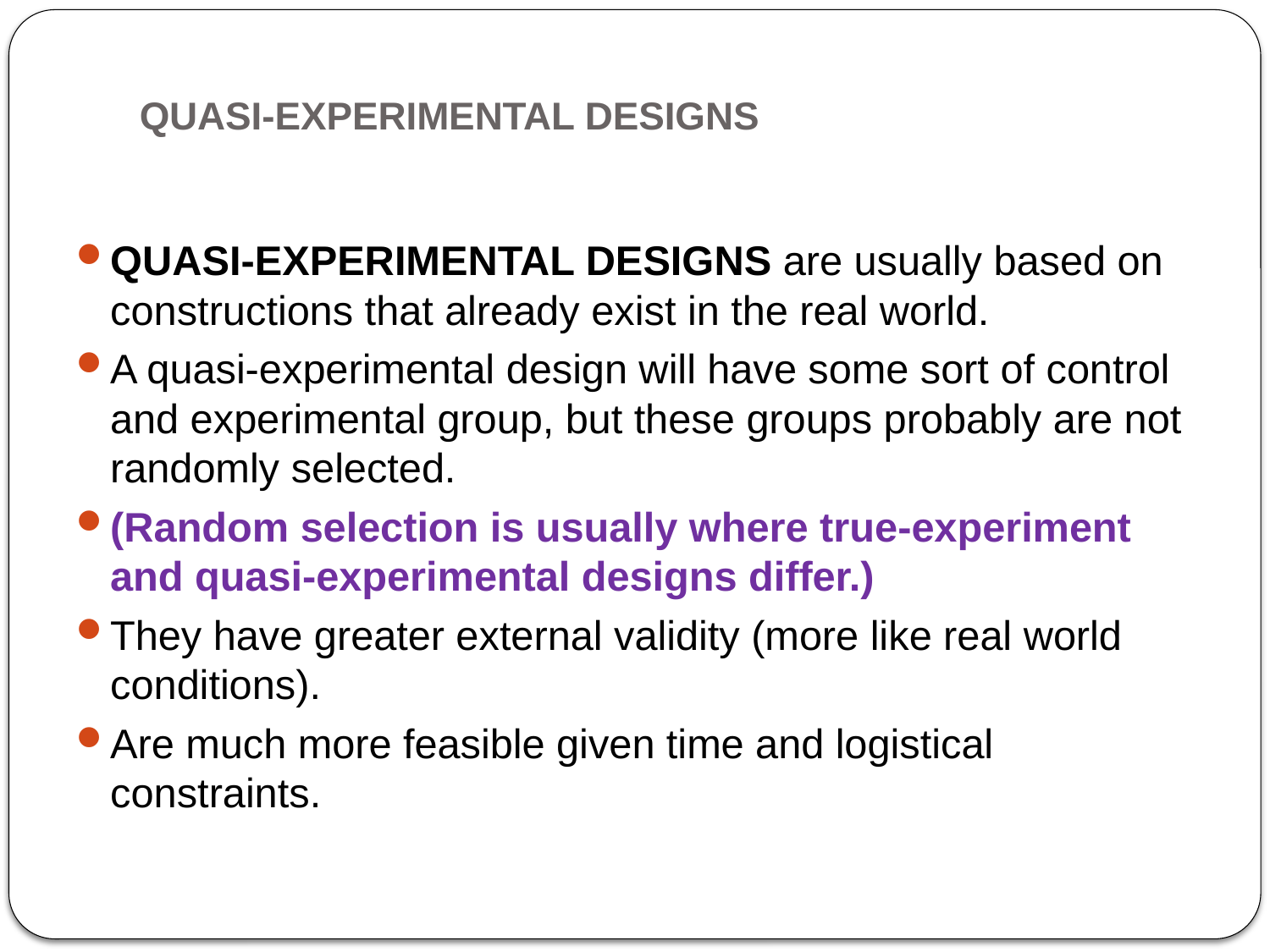

# QUASI-EXPERIMENTAL DESIGNS

QUASI-EXPERIMENTAL DESIGNS are usually based on constructions that already exist in the real world.
A quasi-experimental design will have some sort of control and experimental group, but these groups probably are not randomly selected.
(Random selection is usually where true-experiment and quasi-experimental designs differ.)
They have greater external validity (more like real world conditions).
Are much more feasible given time and logistical constraints.